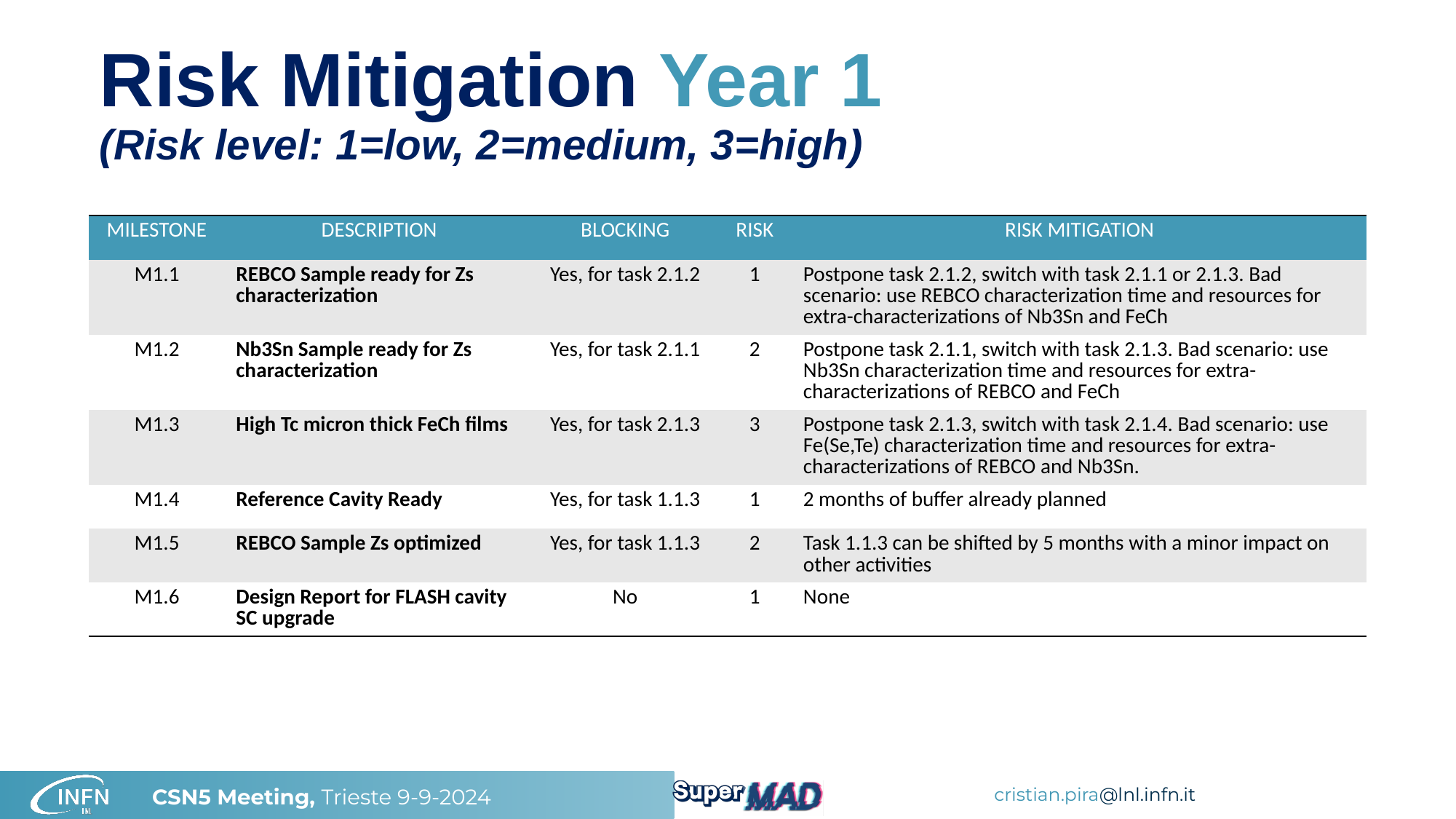

# Risk Mitigation Year 1 (Risk level: 1=low, 2=medium, 3=high)
| MILESTONE | DESCRIPTION | BLOCKING | RISK | RISK MITIGATION |
| --- | --- | --- | --- | --- |
| M1.1 | REBCO Sample ready for Zs characterization | Yes, for task 2.1.2 | 1 | Postpone task 2.1.2, switch with task 2.1.1 or 2.1.3. Bad scenario: use REBCO characterization time and resources for extra-characterizations of Nb3Sn and FeCh |
| M1.2 | Nb3Sn Sample ready for Zs characterization | Yes, for task 2.1.1 | 2 | Postpone task 2.1.1, switch with task 2.1.3. Bad scenario: use Nb3Sn characterization time and resources for extra-characterizations of REBCO and FeCh |
| M1.3 | High Tc micron thick FeCh films | Yes, for task 2.1.3 | 3 | Postpone task 2.1.3, switch with task 2.1.4. Bad scenario: use Fe(Se,Te) characterization time and resources for extra-characterizations of REBCO and Nb3Sn. |
| M1.4 | Reference Cavity Ready | Yes, for task 1.1.3 | 1 | 2 months of buffer already planned |
| M1.5 | REBCO Sample Zs optimized | Yes, for task 1.1.3 | 2 | Task 1.1.3 can be shifted by 5 months with a minor impact on other activities |
| M1.6 | Design Report for FLASH cavity SC upgrade | No | 1 | None |